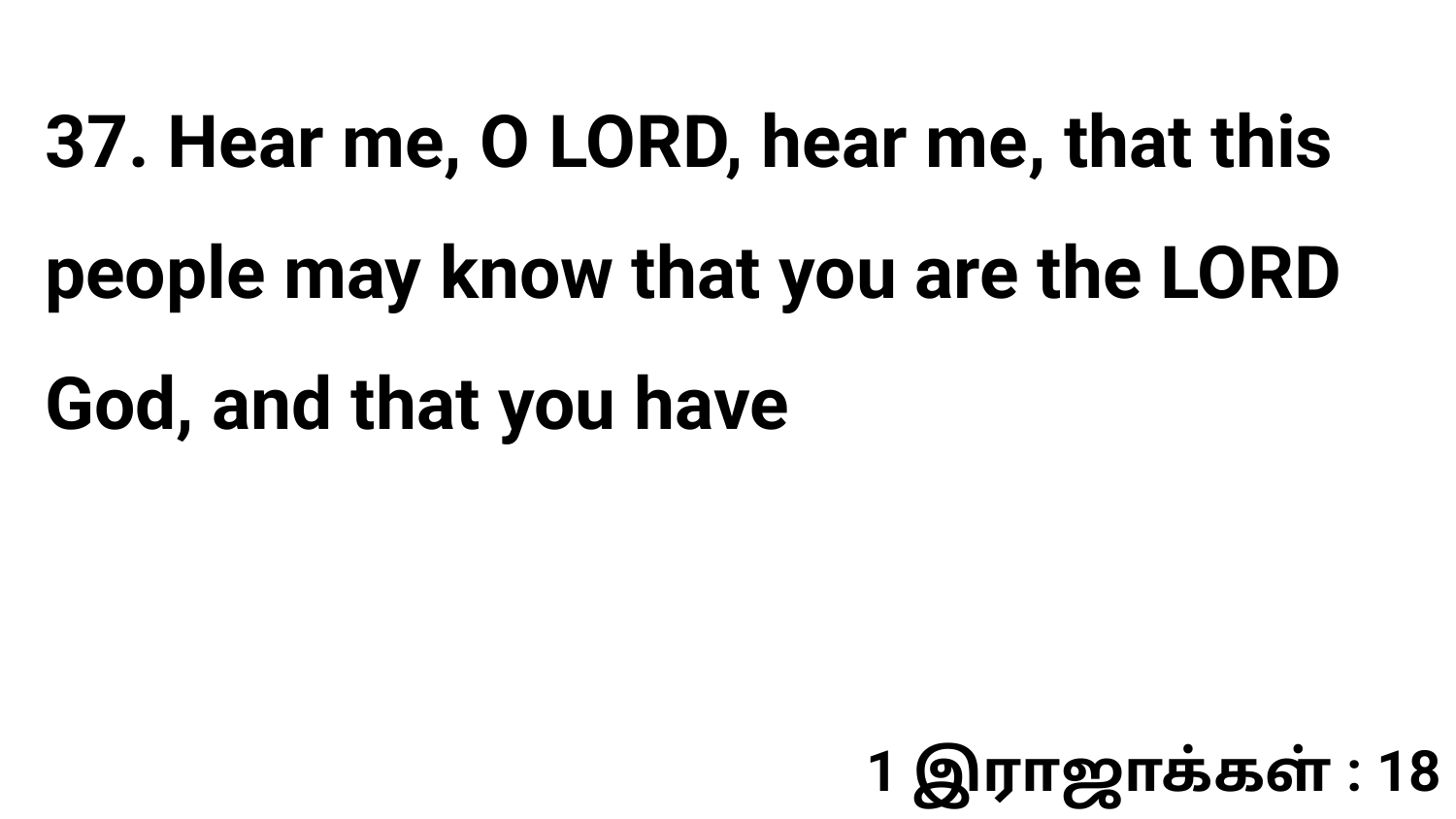

37. Hear me, O LORD, hear me, that this people may know that you are the LORD God, and that you have
1 இராஜாக்கள் : 18